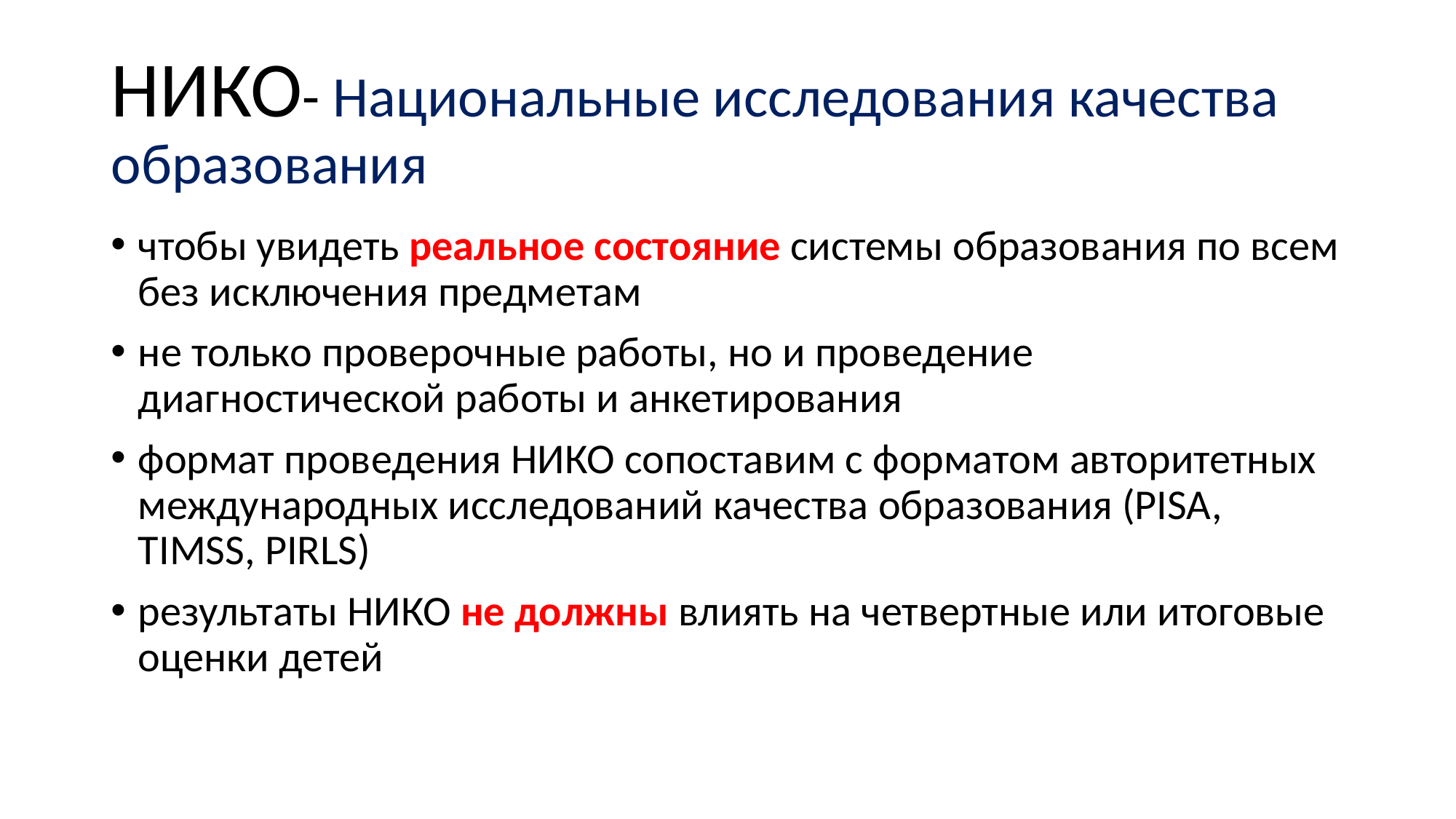

# НИКО- Национальные исследования качества образования
чтобы увидеть реальное состояние системы образования по всем без исключения предметам
не только проверочные работы, но и проведение диагностической работы и анкетирования
формат проведения НИКО сопоставим с форматом авторитетных международных исследований качества образования (PISA, TIMSS, PIRLS)
результаты НИКО не должны влиять на четвертные или итоговые оценки детей